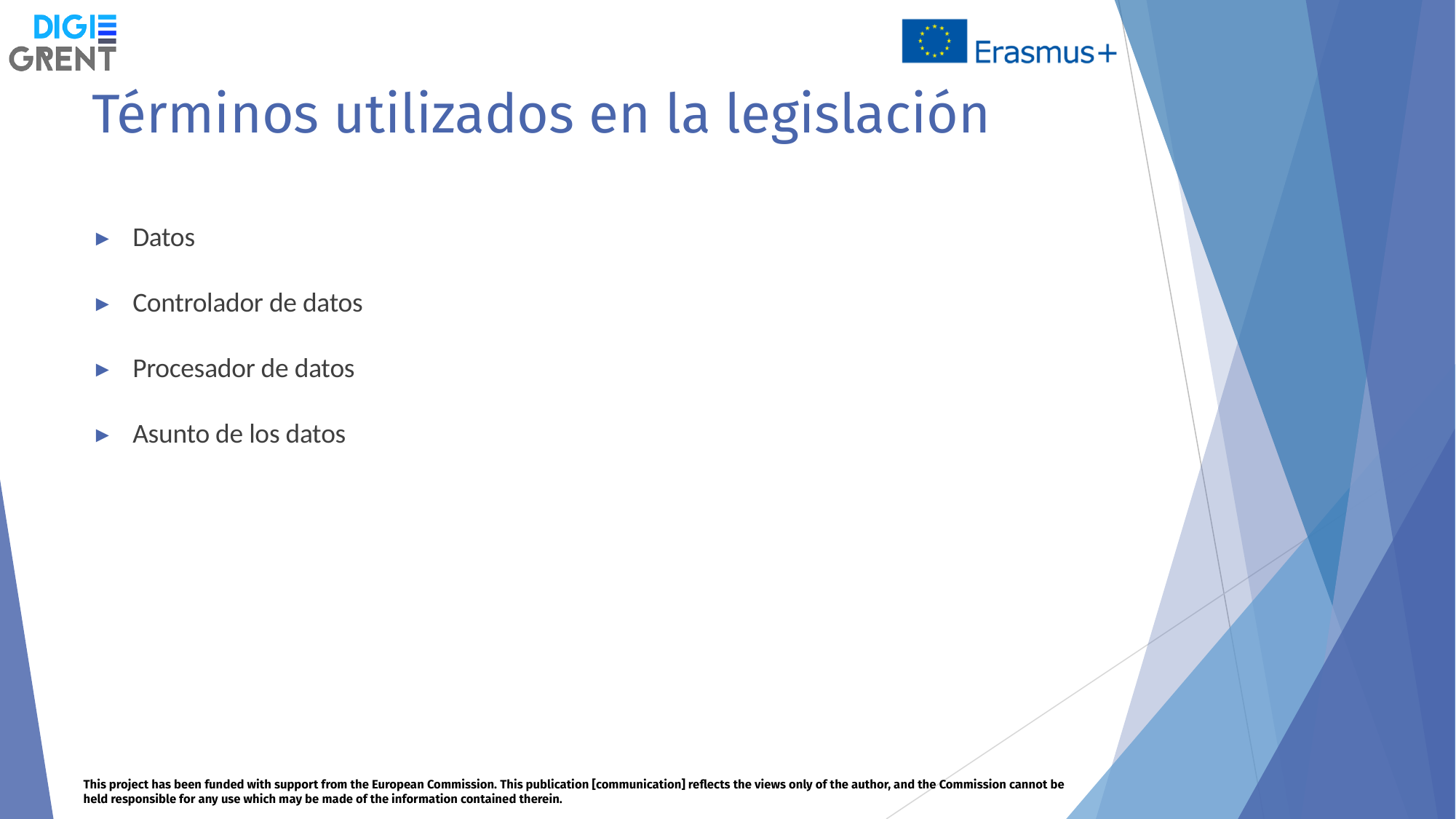

# Términos utilizados en la legislación
Datos

Controlador de datos

Procesador de datos

Asunto de los datos